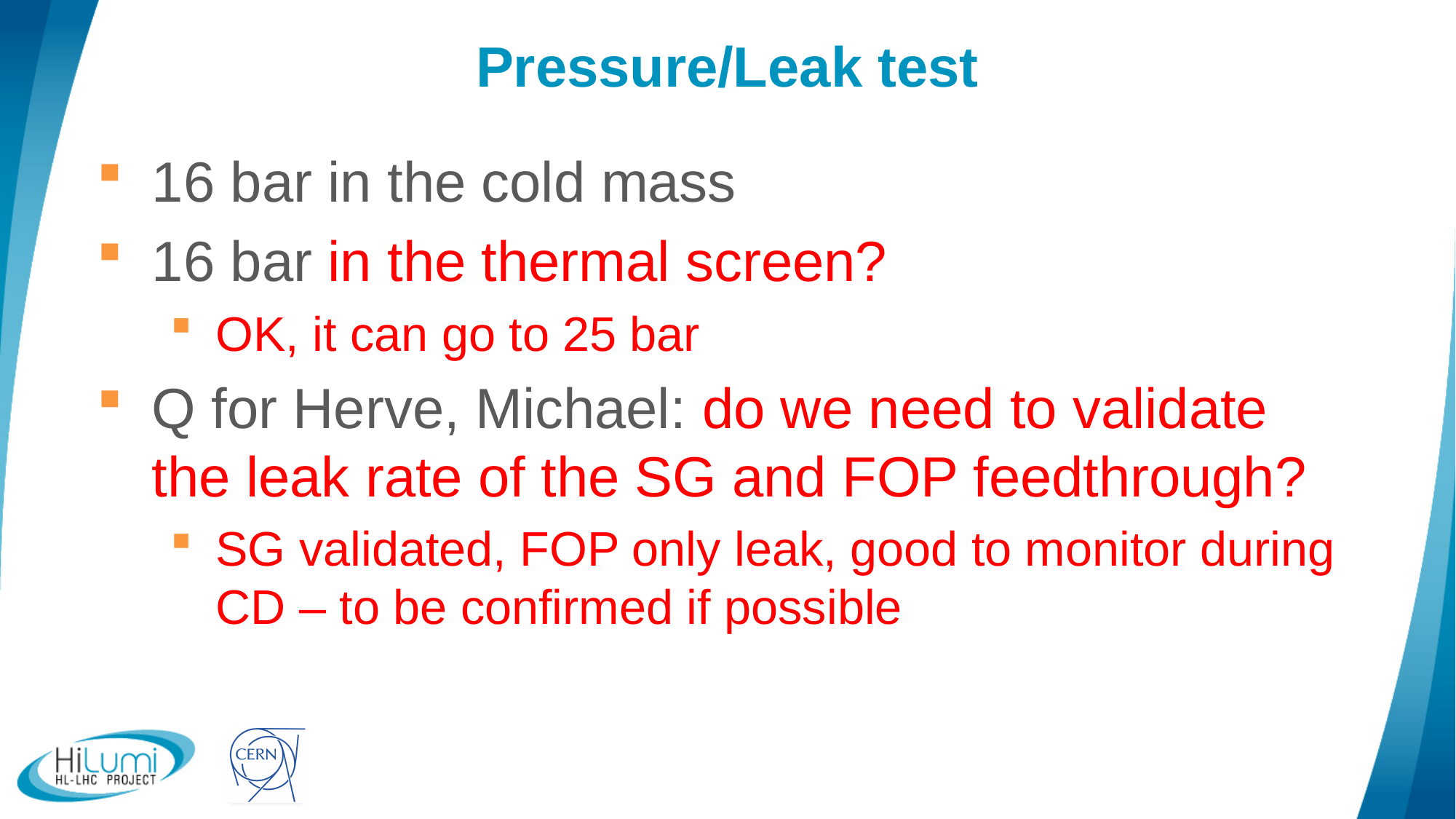

# Pressure/Leak test
16 bar in the cold mass
16 bar in the thermal screen?
OK, it can go to 25 bar
Q for Herve, Michael: do we need to validate the leak rate of the SG and FOP feedthrough?
SG validated, FOP only leak, good to monitor during CD – to be confirmed if possible